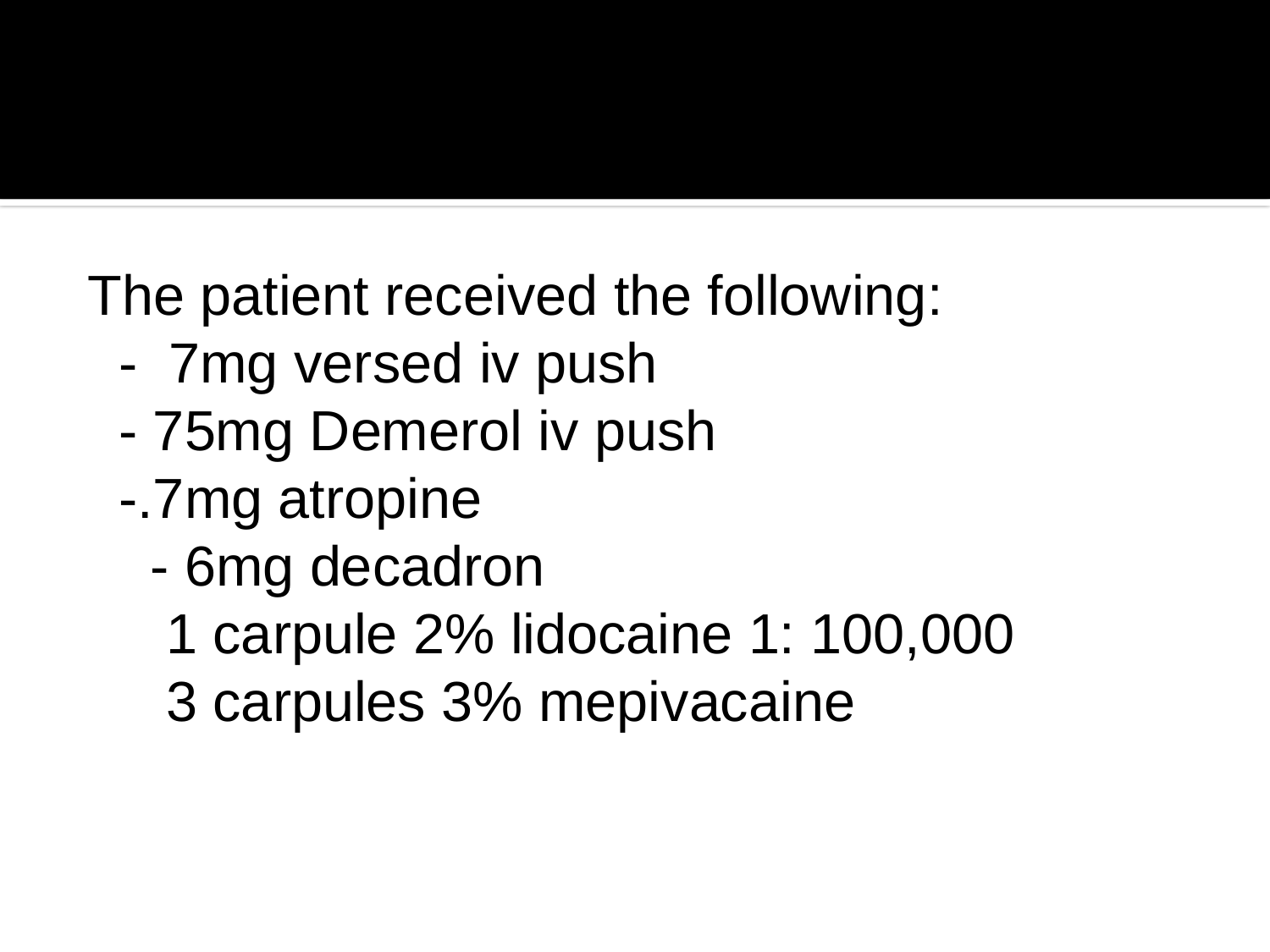

#
The patient received the following:
  -  7mg versed iv push
  - 75mg Demerol iv push
  -.7mg atropine
    - 6mg decadron
     1 carpule 2% lidocaine 1: 100,000
     3 carpules 3% mepivacaine